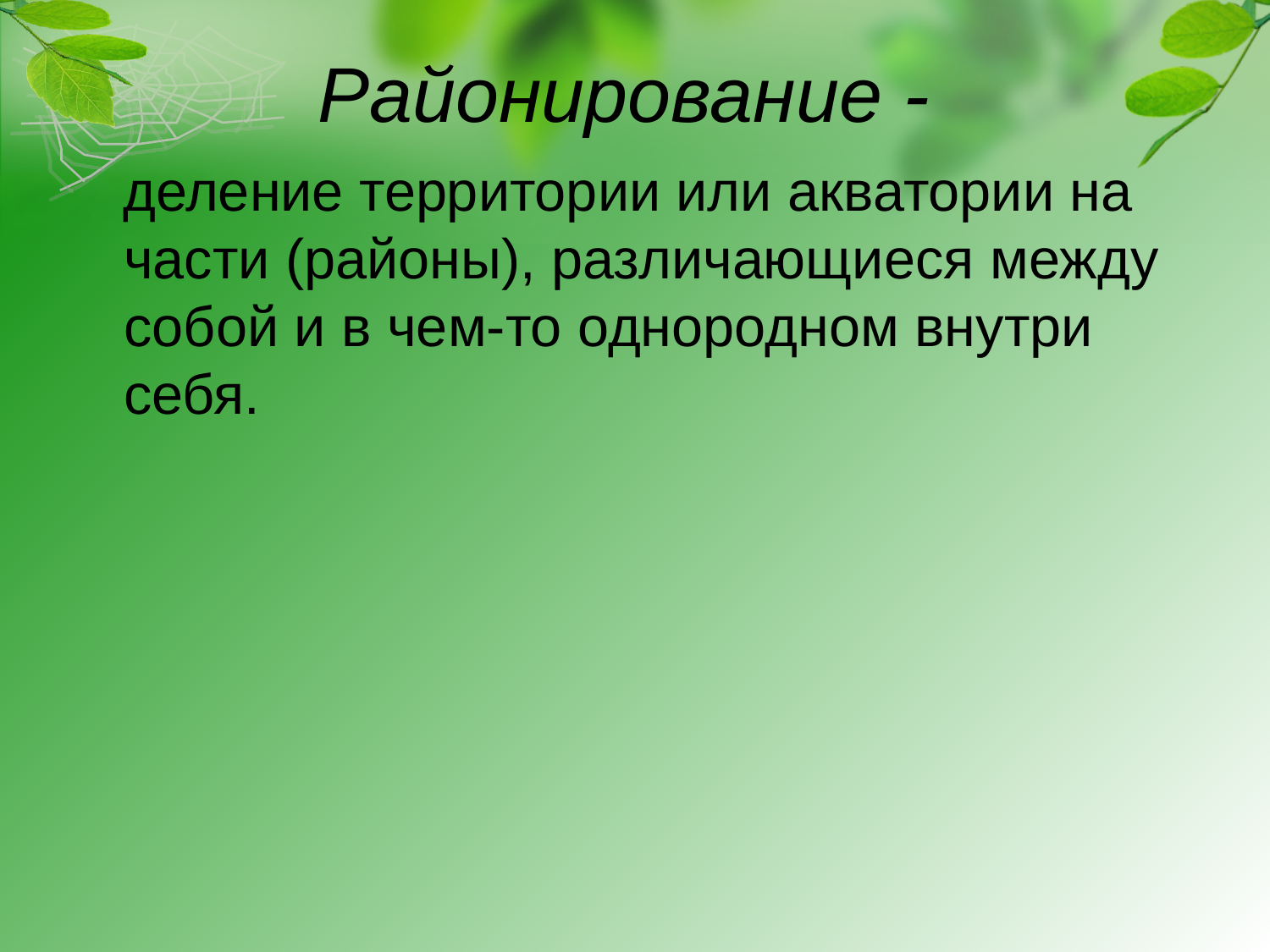

# Районирование -
   деление территории или акватории на части (районы), различающиеся между собой и в чем-то однородном внутри себя.